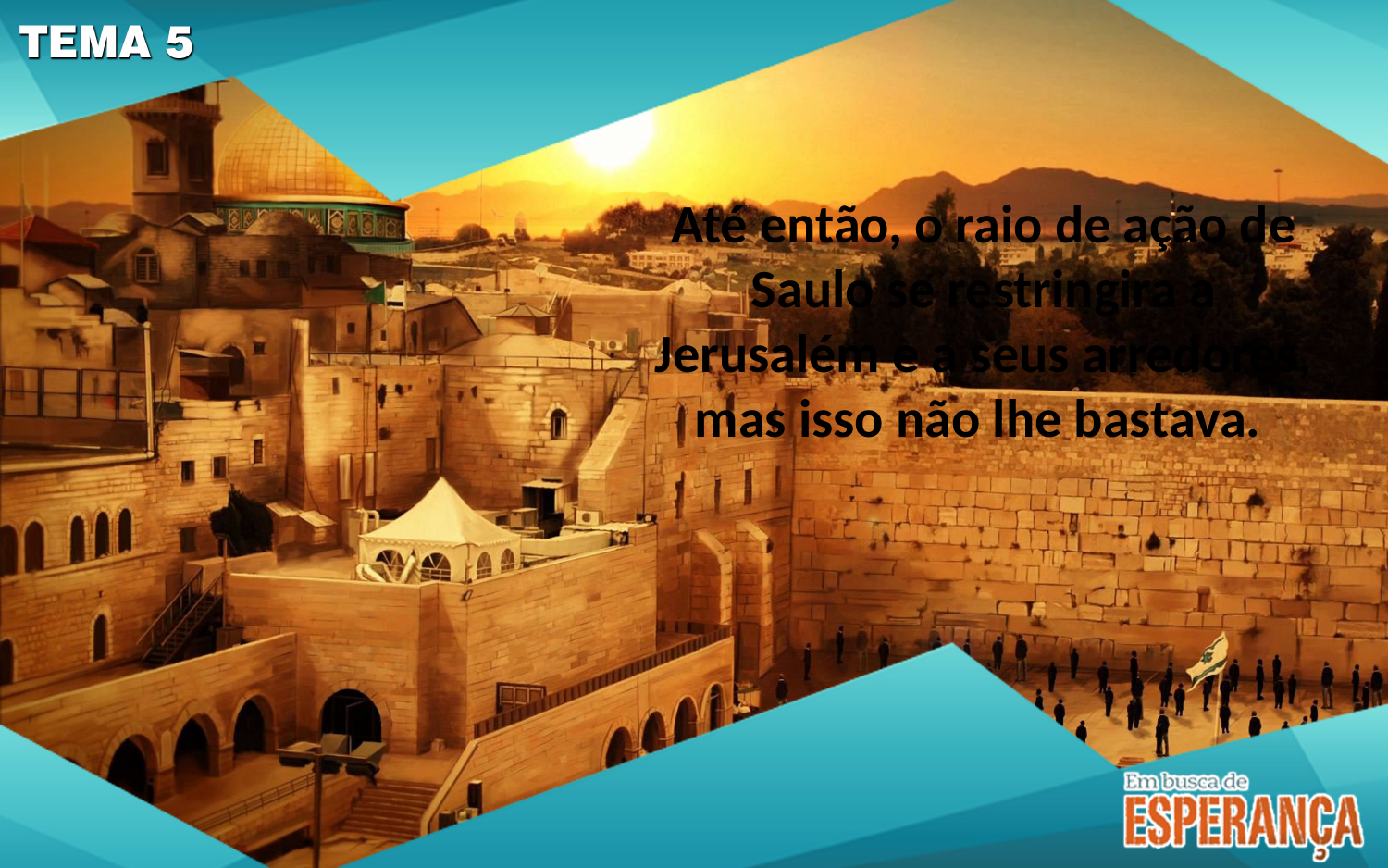

Até então, o raio de ação de Saulo se restringira a Jerusalém e a seus arredores, mas isso não lhe bastava.